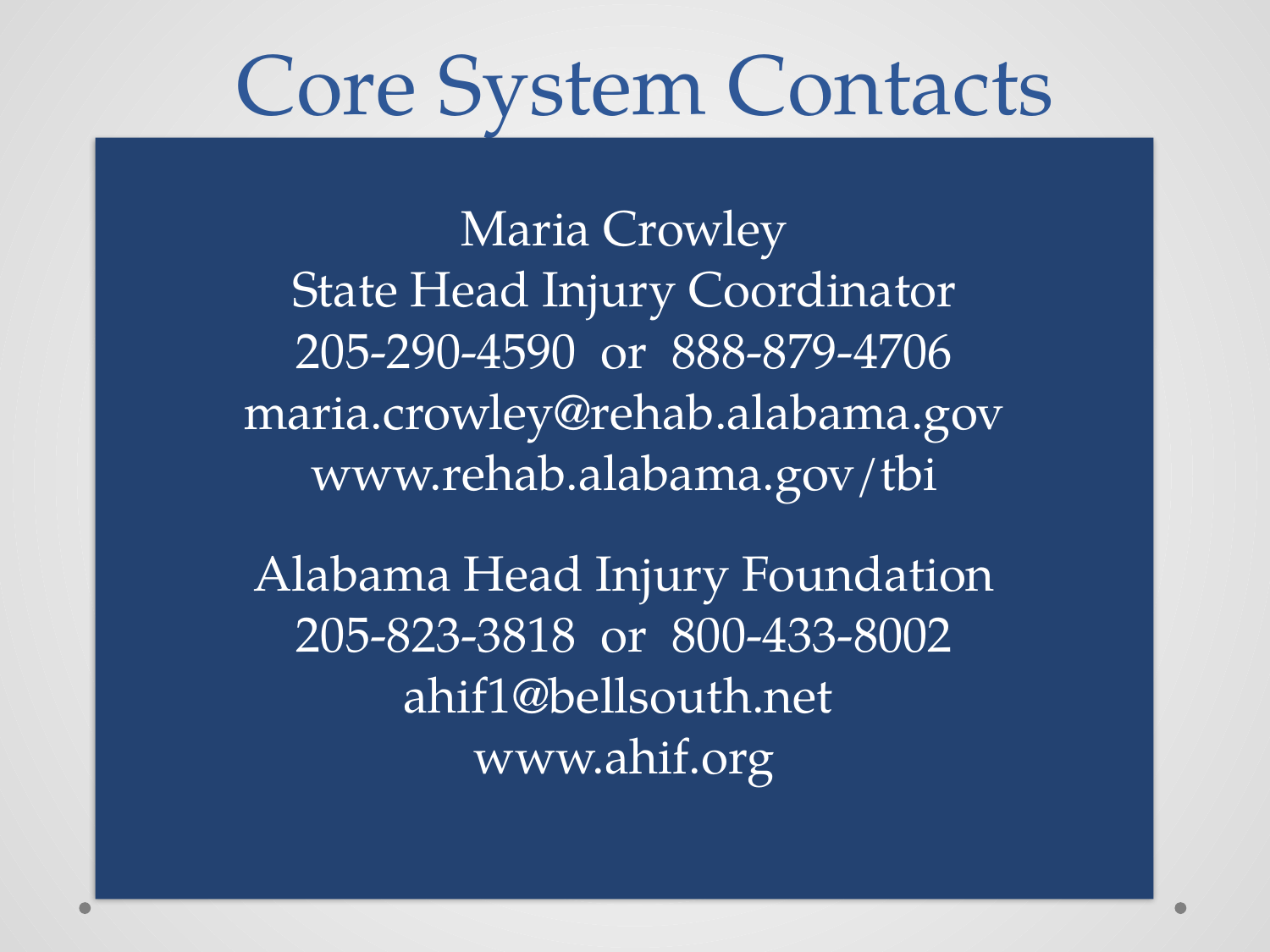

# Core System Contacts

Maria Crowley
State Head Injury Coordinator
205-290-4590  or  888-879-4706
maria.crowley@rehab.alabama.gov
www.rehab.alabama.gov/tbi

Alabama Head Injury Foundation
205-823-3818  or  800-433-8002
ahif1@bellsouth.net
www.ahif.org